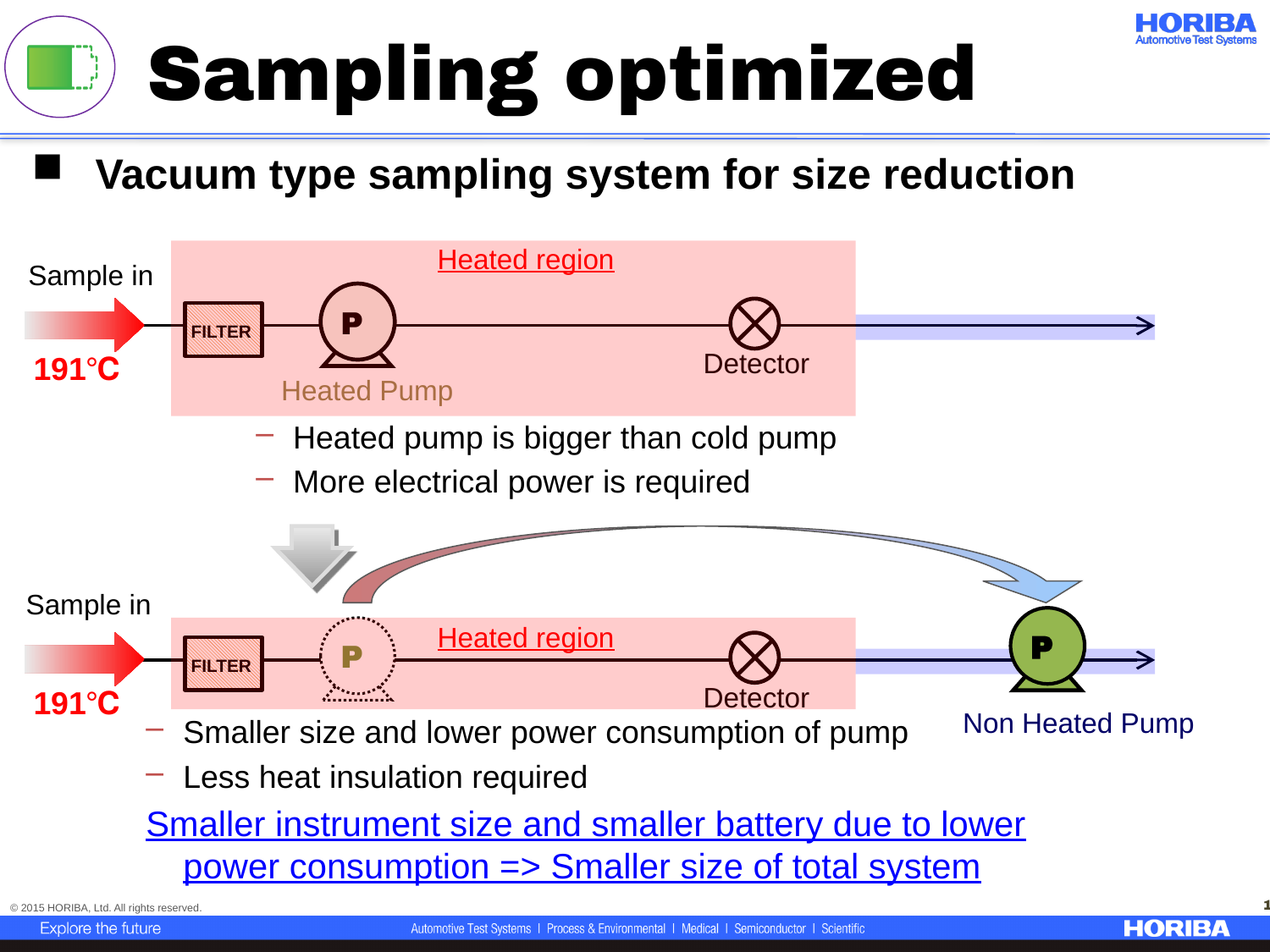

# Sampling optimized

Vacuum type sampling system for size reduction

Heated region

Sample in
P

 FILTER

Detector
191℃
Heated Pump
Heated pump is bigger than cold pump
More electrical power is required

Sample in
P

Heated region
P

 FILTER

Detector
191℃
Non Heated Pump
Smaller size and lower power consumption of pump
Less heat insulation required
Smaller instrument size and smaller battery due to lower power consumption => Smaller size of total system